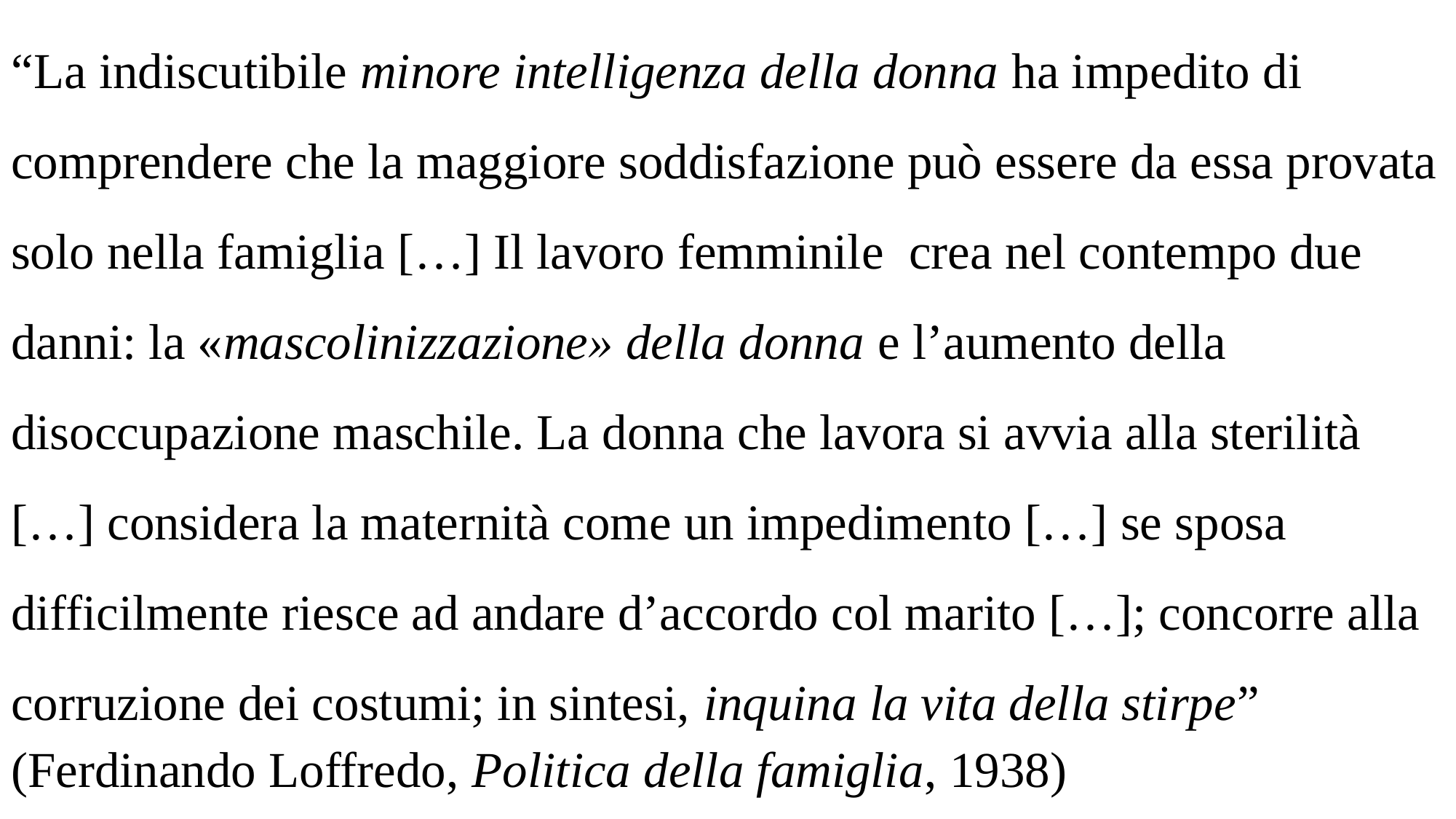

“La indiscutibile minore intelligenza della donna ha impedito di comprendere che la maggiore soddisfazione può essere da essa provata solo nella famiglia […] Il lavoro femminile  crea nel contempo due danni: la «mascolinizzazione» della donna e l’aumento della disoccupazione maschile. La donna che lavora si avvia alla sterilità […] considera la maternità come un impedimento […] se sposa difficilmente riesce ad andare d’accordo col marito […]; concorre alla corruzione dei costumi; in sintesi, inquina la vita della stirpe”
(Ferdinando Loffredo, Politica della famiglia, 1938)